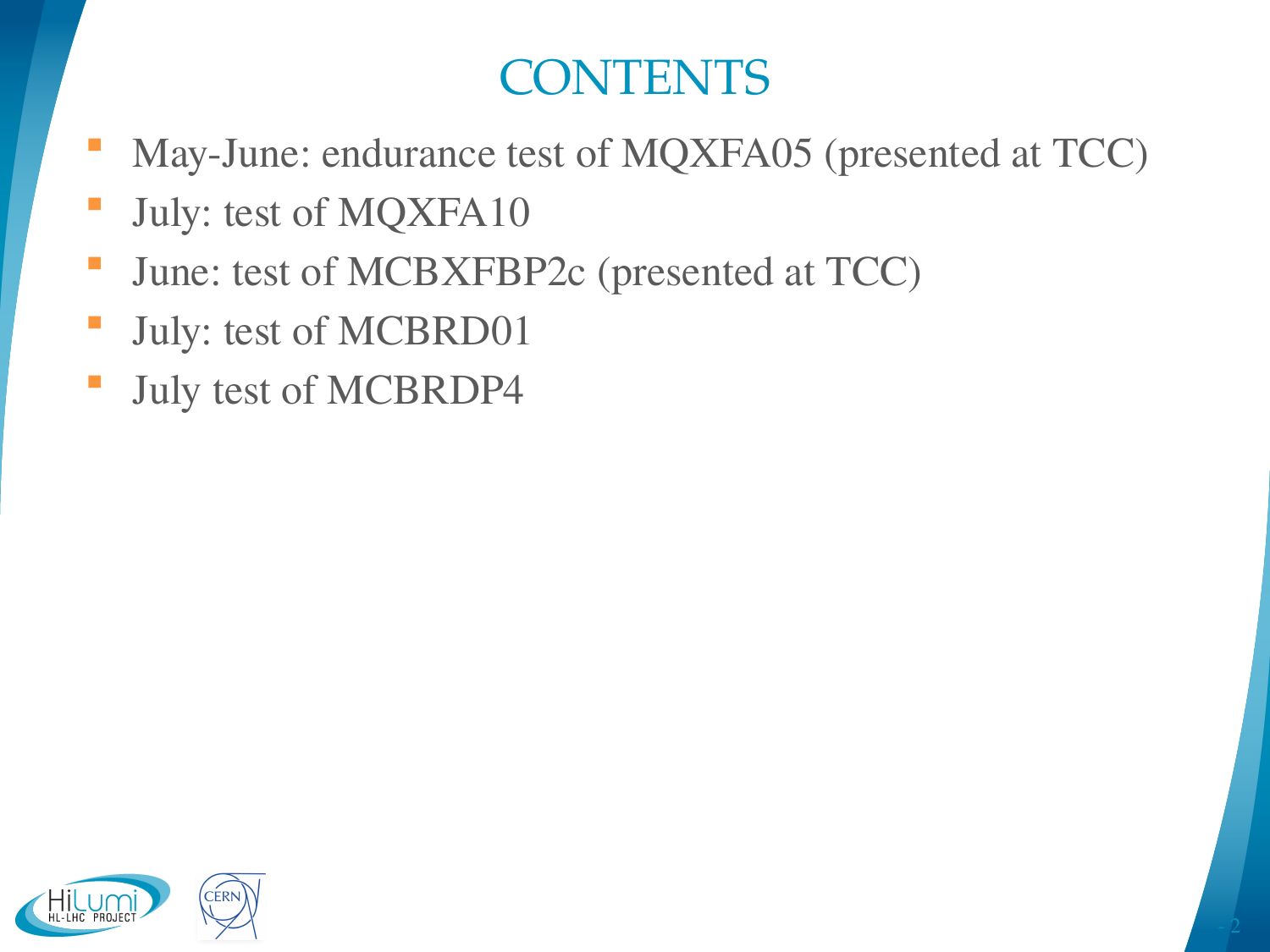

# CONTENTS
May-June: endurance test of MQXFA05 (presented at TCC)
July: test of MQXFA10
June: test of MCBXFBP2c (presented at TCC)
July: test of MCBRD01
July test of MCBRDP4

- 2